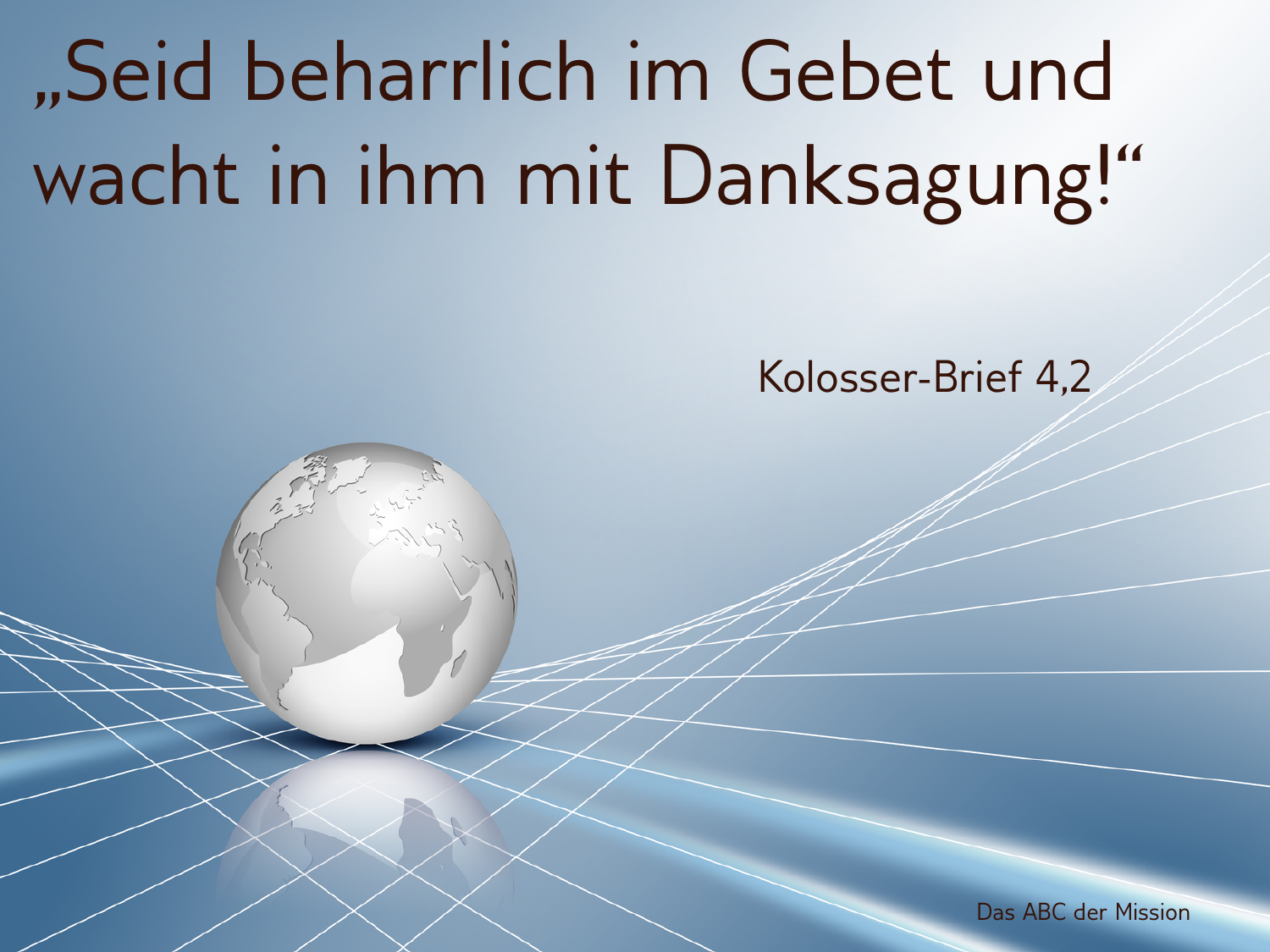

„Seid beharrlich im Gebet und wacht in ihm mit Danksagung!“
Kolosser-Brief 4,2
Das ABC der Mission